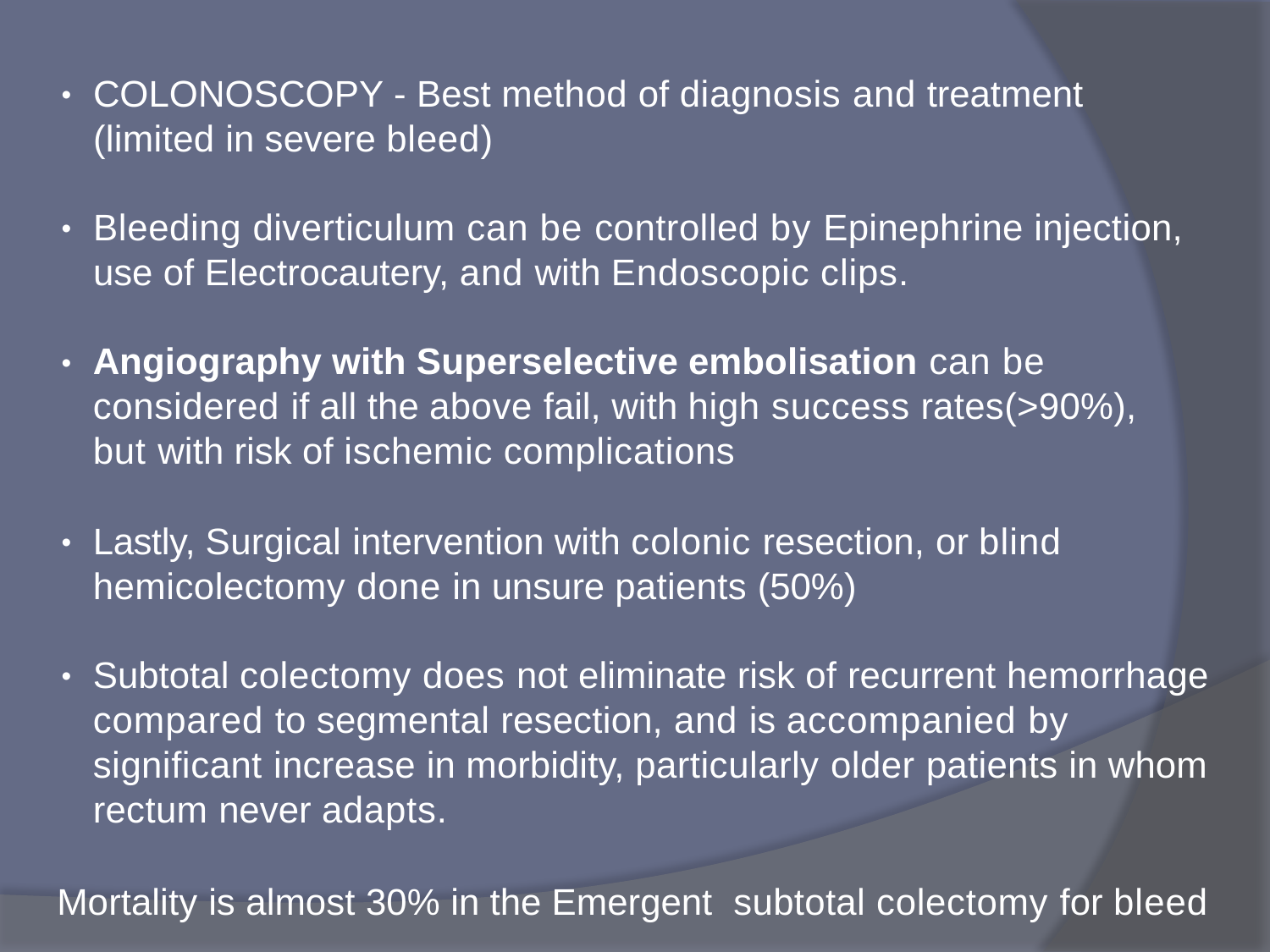

# COLONOSCOPY - Best method of diagnosis and treatment  (limited in severe bleed)
•
Bleeding diverticulum can be controlled by Epinephrine injection,  use of Electrocautery, and with Endoscopic clips.
•
Angiography with Superselective embolisation can be  considered if all the above fail, with high success rates(>90%),  but with risk of ischemic complications
•
Lastly, Surgical intervention with colonic resection, or blind  hemicolectomy done in unsure patients (50%)
•
Subtotal colectomy does not eliminate risk of recurrent hemorrhage  compared to segmental resection, and is accompanied by  significant increase in morbidity, particularly older patients in whom  rectum never adapts.
•
Mortality is almost 30% in the Emergent  subtotal colectomy for bleed